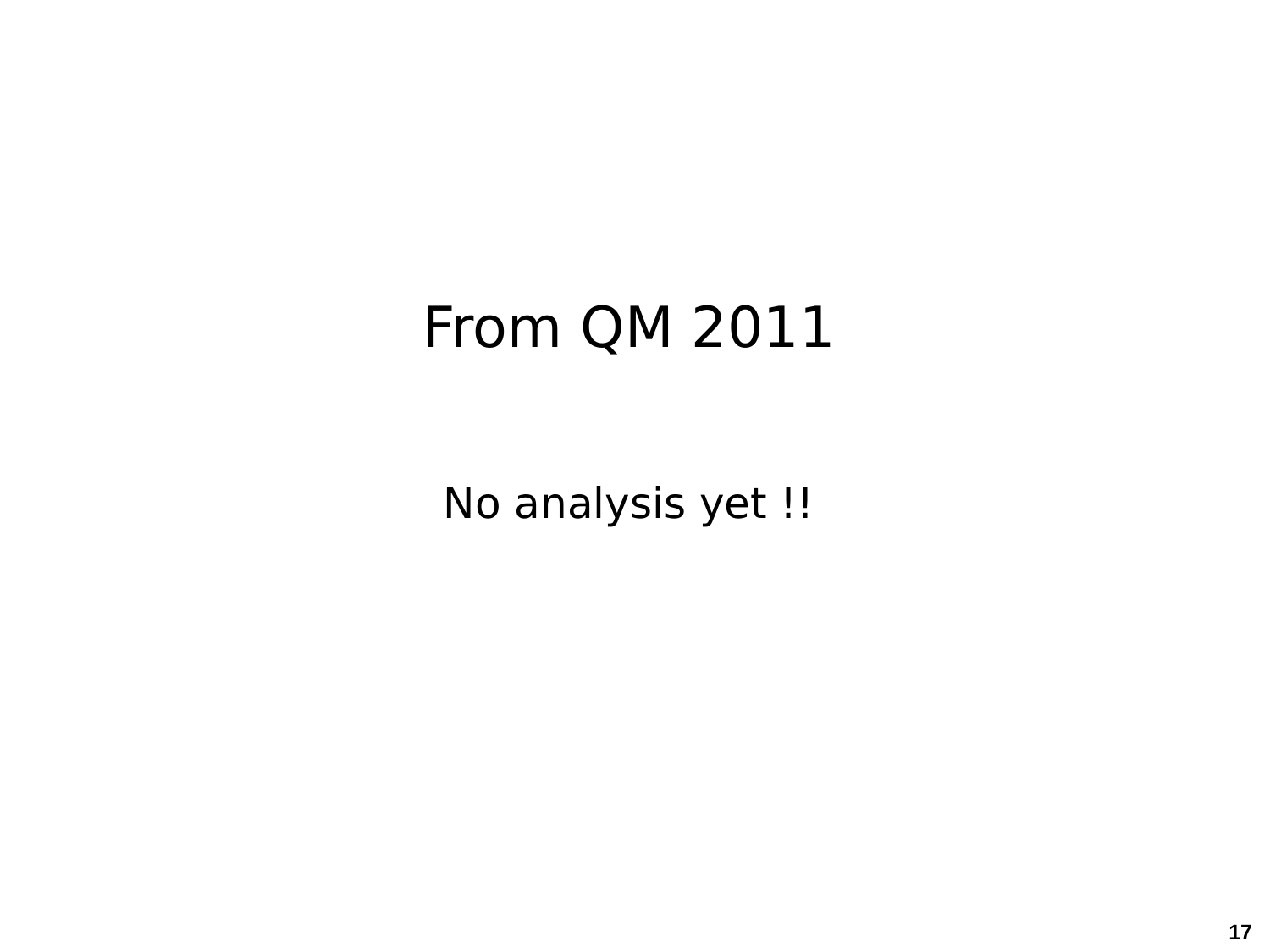

From QM 2011

No analysis yet !!
17